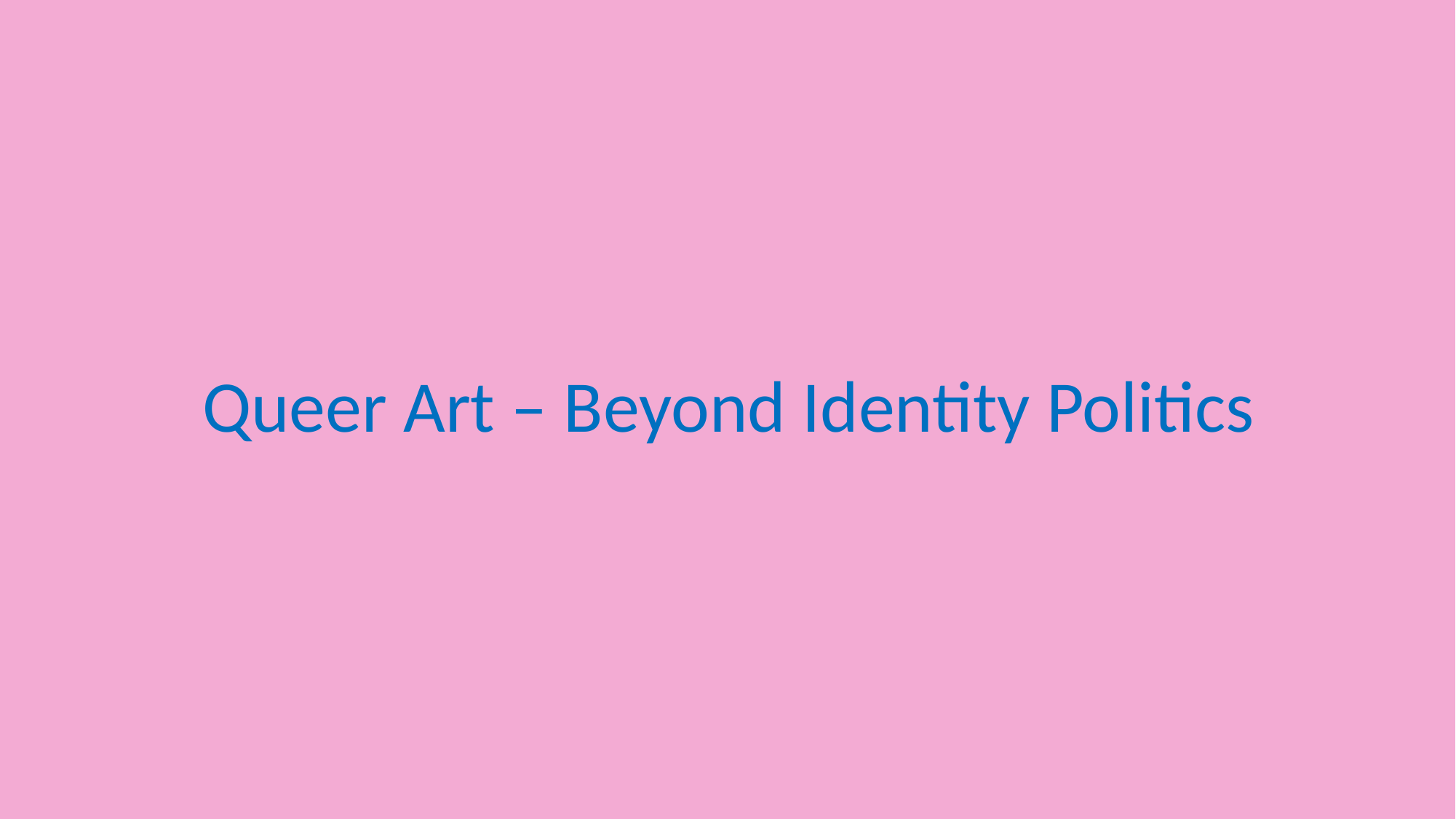

# Queer Art – Beyond Identity Politics